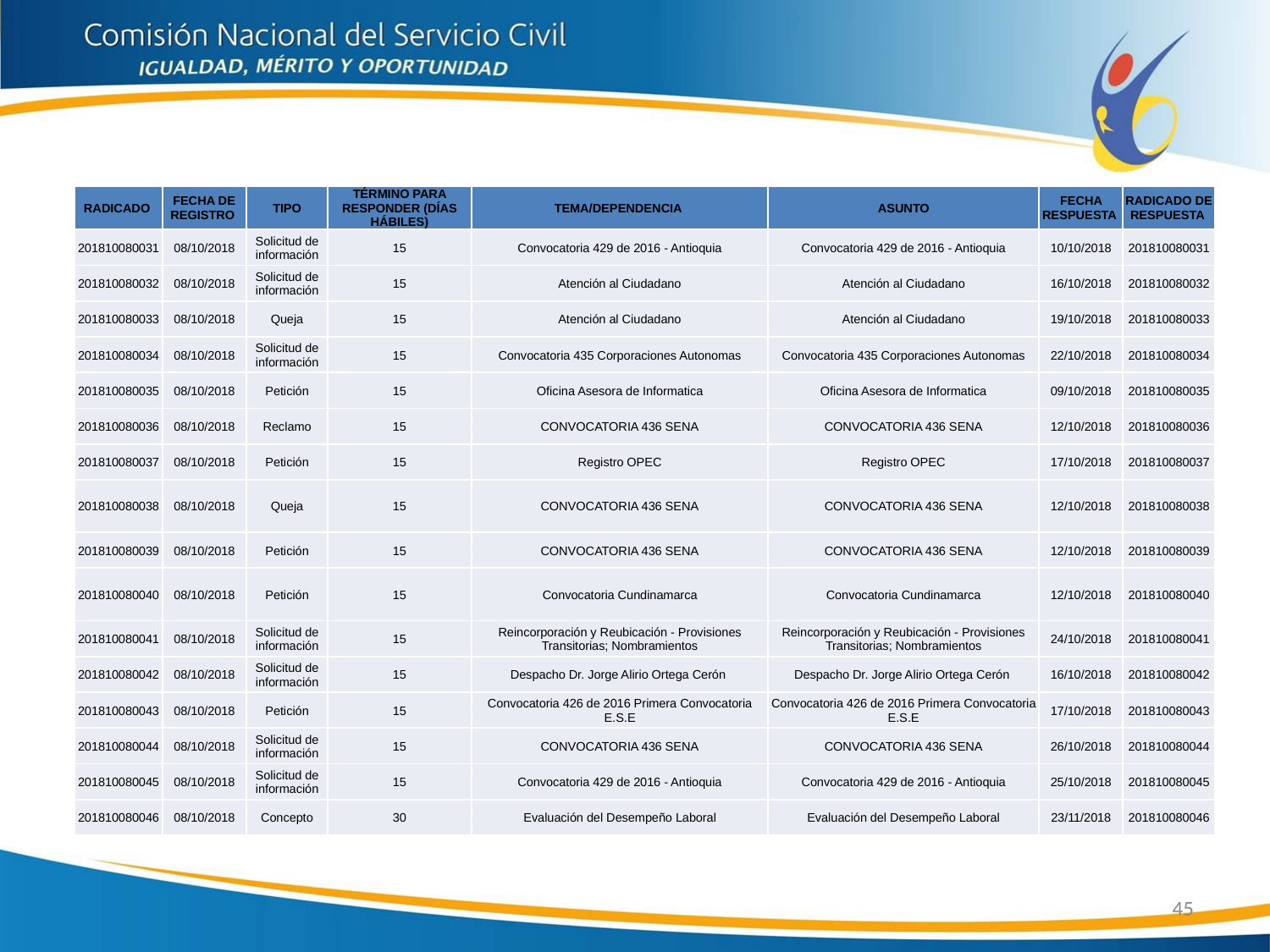

| RADICADO | FECHA DE REGISTRO | TIPO | TÉRMINO PARA RESPONDER (DÍAS HÁBILES) | TEMA/DEPENDENCIA | ASUNTO | FECHA RESPUESTA | RADICADO DE RESPUESTA |
| --- | --- | --- | --- | --- | --- | --- | --- |
| 201810080031 | 08/10/2018 | Solicitud de información | 15 | Convocatoria 429 de 2016 - Antioquia | Convocatoria 429 de 2016 - Antioquia | 10/10/2018 | 201810080031 |
| 201810080032 | 08/10/2018 | Solicitud de información | 15 | Atención al Ciudadano | Atención al Ciudadano | 16/10/2018 | 201810080032 |
| 201810080033 | 08/10/2018 | Queja | 15 | Atención al Ciudadano | Atención al Ciudadano | 19/10/2018 | 201810080033 |
| 201810080034 | 08/10/2018 | Solicitud de información | 15 | Convocatoria 435 Corporaciones Autonomas | Convocatoria 435 Corporaciones Autonomas | 22/10/2018 | 201810080034 |
| 201810080035 | 08/10/2018 | Petición | 15 | Oficina Asesora de Informatica | Oficina Asesora de Informatica | 09/10/2018 | 201810080035 |
| 201810080036 | 08/10/2018 | Reclamo | 15 | CONVOCATORIA 436 SENA | CONVOCATORIA 436 SENA | 12/10/2018 | 201810080036 |
| 201810080037 | 08/10/2018 | Petición | 15 | Registro OPEC | Registro OPEC | 17/10/2018 | 201810080037 |
| 201810080038 | 08/10/2018 | Queja | 15 | CONVOCATORIA 436 SENA | CONVOCATORIA 436 SENA | 12/10/2018 | 201810080038 |
| 201810080039 | 08/10/2018 | Petición | 15 | CONVOCATORIA 436 SENA | CONVOCATORIA 436 SENA | 12/10/2018 | 201810080039 |
| 201810080040 | 08/10/2018 | Petición | 15 | Convocatoria Cundinamarca | Convocatoria Cundinamarca | 12/10/2018 | 201810080040 |
| 201810080041 | 08/10/2018 | Solicitud de información | 15 | Reincorporación y Reubicación - Provisiones Transitorias; Nombramientos | Reincorporación y Reubicación - Provisiones Transitorias; Nombramientos | 24/10/2018 | 201810080041 |
| 201810080042 | 08/10/2018 | Solicitud de información | 15 | Despacho Dr. Jorge Alirio Ortega Cerón | Despacho Dr. Jorge Alirio Ortega Cerón | 16/10/2018 | 201810080042 |
| 201810080043 | 08/10/2018 | Petición | 15 | Convocatoria 426 de 2016 Primera Convocatoria E.S.E | Convocatoria 426 de 2016 Primera Convocatoria E.S.E | 17/10/2018 | 201810080043 |
| 201810080044 | 08/10/2018 | Solicitud de información | 15 | CONVOCATORIA 436 SENA | CONVOCATORIA 436 SENA | 26/10/2018 | 201810080044 |
| 201810080045 | 08/10/2018 | Solicitud de información | 15 | Convocatoria 429 de 2016 - Antioquia | Convocatoria 429 de 2016 - Antioquia | 25/10/2018 | 201810080045 |
| 201810080046 | 08/10/2018 | Concepto | 30 | Evaluación del Desempeño Laboral | Evaluación del Desempeño Laboral | 23/11/2018 | 201810080046 |
45